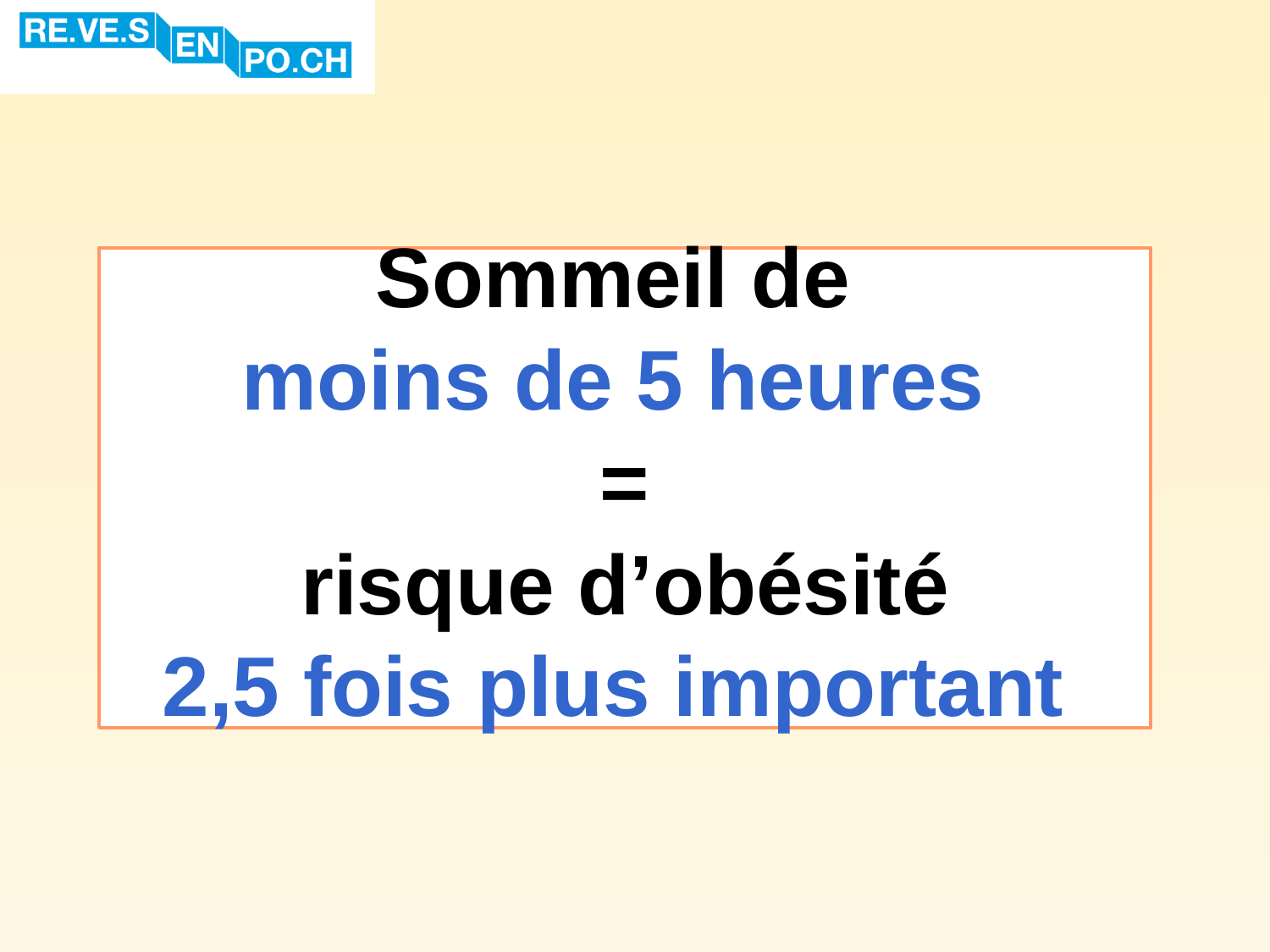

Sommeil de
moins de 5 heures
=
 risque d’obésité
2,5 fois plus important